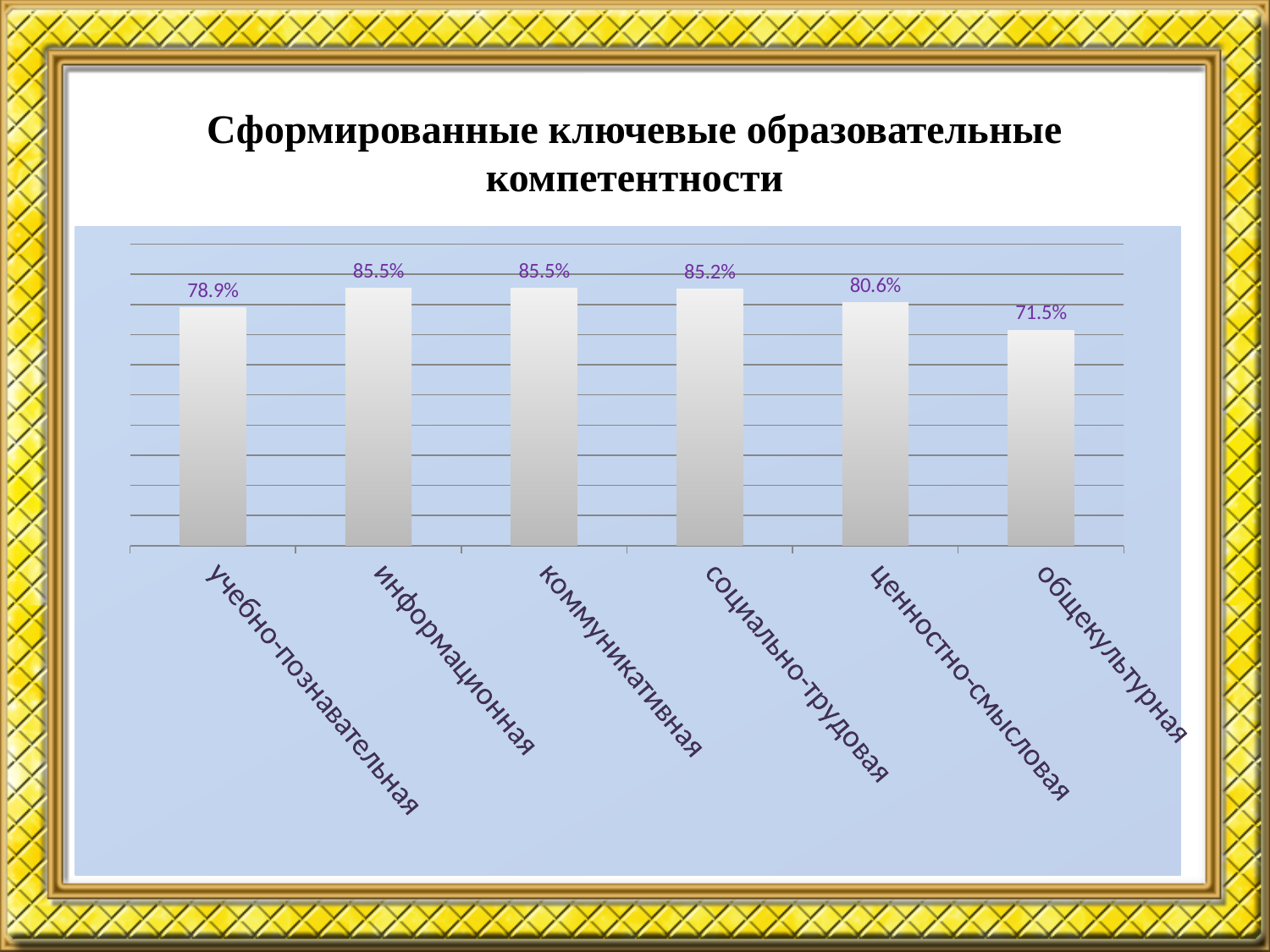

# Сформированные ключевые образовательные компетентности

### Chart

| Category |  |
|---|---|
| учебно-познавательная | 0.789 |
| информационная | 0.8550000000000006 |
| коммуникативная | 0.8550000000000006 |
| социально-трудовая | 0.8520000000000006 |
| ценностно-смысловая | 0.806 |
| общекультурная | 0.7150000000000006 |